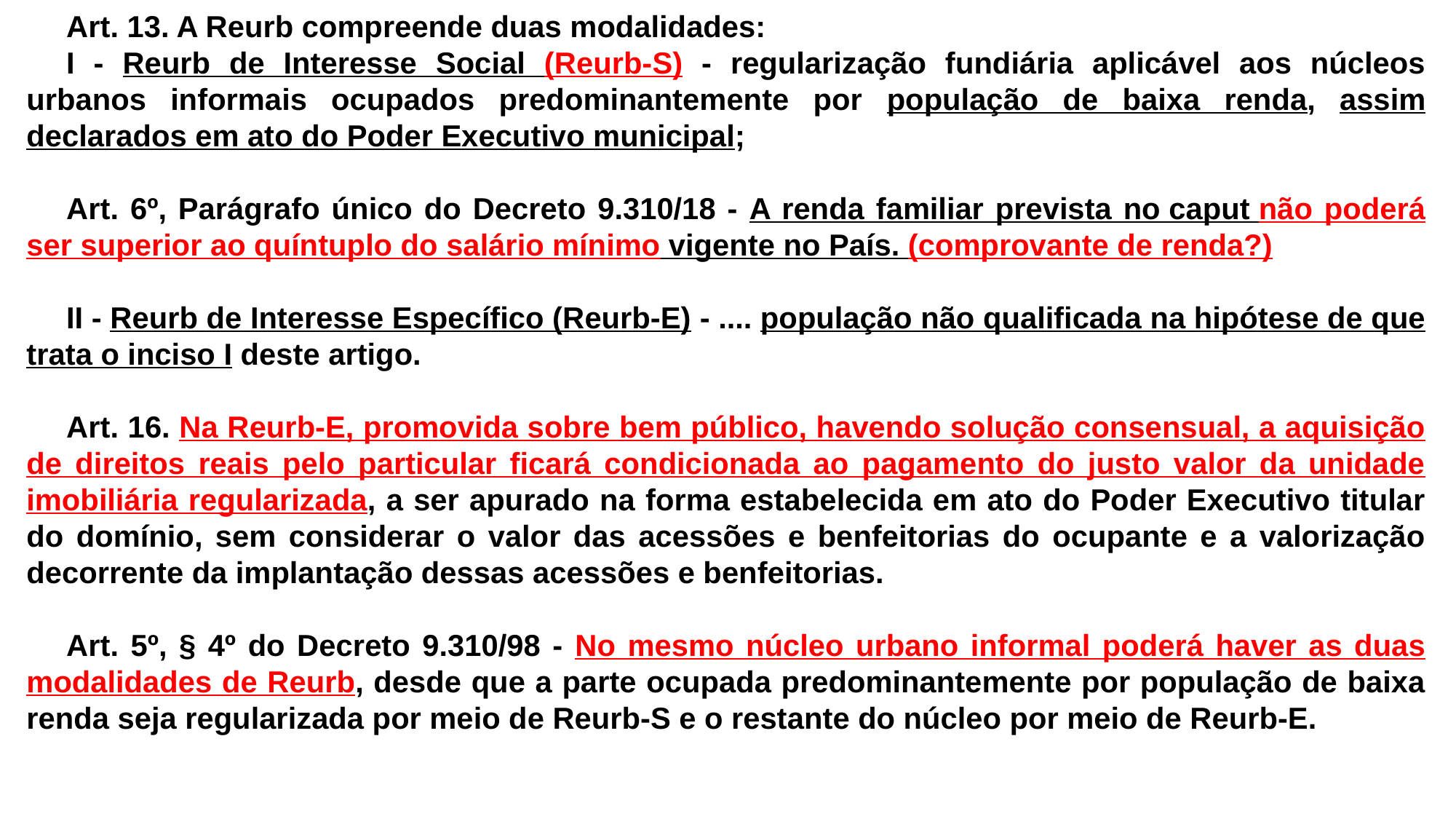

Art. 13. A Reurb compreende duas modalidades:
I - Reurb de Interesse Social (Reurb-S) - regularização fundiária aplicável aos núcleos urbanos informais ocupados predominantemente por população de baixa renda, assim declarados em ato do Poder Executivo municipal;

Art. 6º, Parágrafo único do Decreto 9.310/18 - A renda familiar prevista no caput não poderá ser superior ao quíntuplo do salário mínimo vigente no País. (comprovante de renda?)

II - Reurb de Interesse Específico (Reurb-E) - .... população não qualificada na hipótese de que trata o inciso I deste artigo.

Art. 16. Na Reurb-E, promovida sobre bem público, havendo solução consensual, a aquisição de direitos reais pelo particular ficará condicionada ao pagamento do justo valor da unidade imobiliária regularizada, a ser apurado na forma estabelecida em ato do Poder Executivo titular do domínio, sem considerar o valor das acessões e benfeitorias do ocupante e a valorização decorrente da implantação dessas acessões e benfeitorias.

Art. 5º, § 4º do Decreto 9.310/98 - No mesmo núcleo urbano informal poderá haver as duas modalidades de Reurb, desde que a parte ocupada predominantemente por população de baixa renda seja regularizada por meio de Reurb-S e o restante do núcleo por meio de Reurb-E.